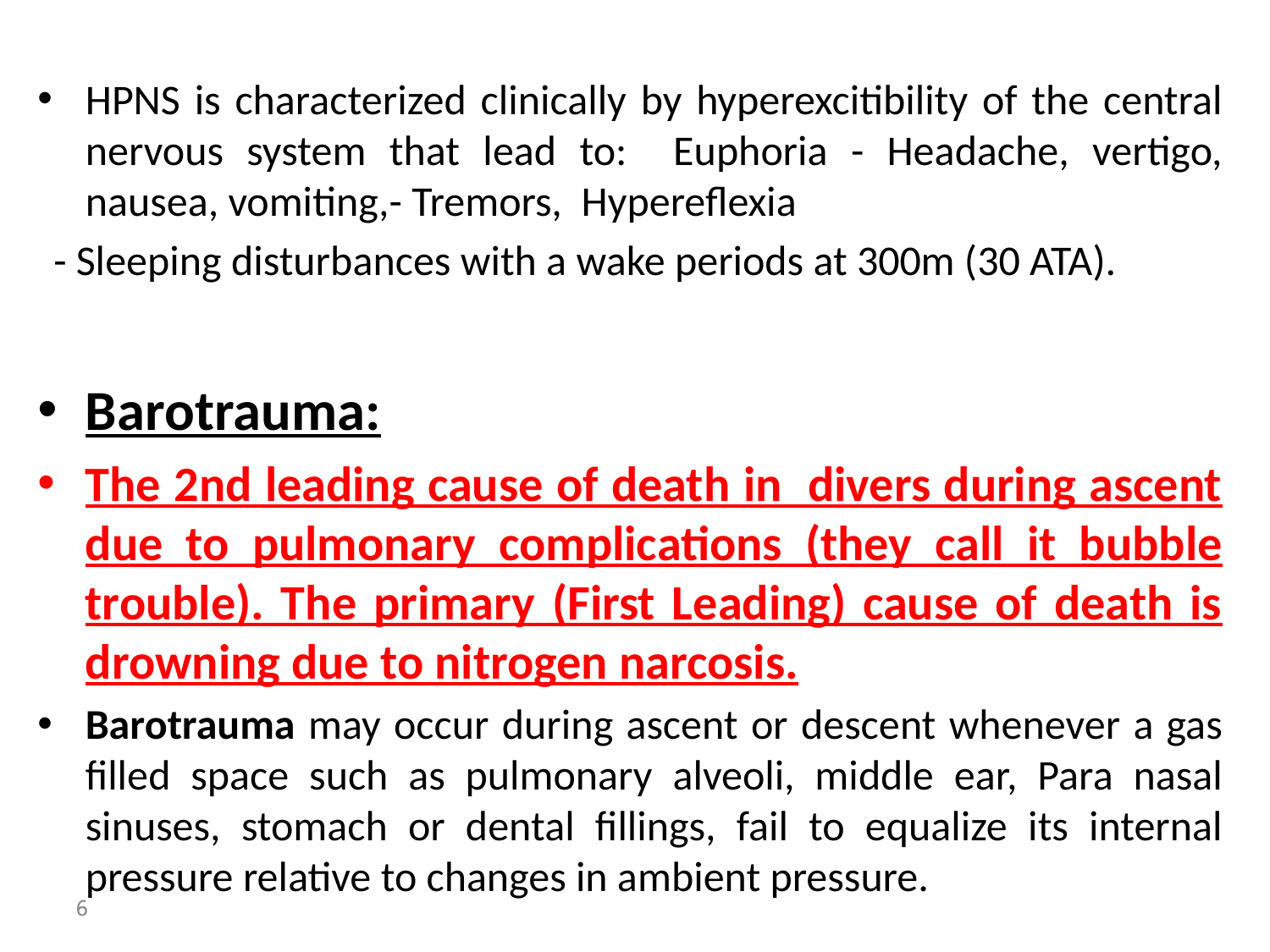

HPNS is characterized clinically by hyperexcitibility of the central nervous system that lead to:  Euphoria - Headache, vertigo, nausea, vomiting,- Tremors,  Hypereflexia
- Sleeping disturbances with a wake periods at 300m (30 ATA).

Barotrauma:
The 2nd leading cause of death in  divers during ascent due to pulmonary complications (they call it bubble trouble). The primary (First Leading) cause of death is drowning due to nitrogen narcosis.
Barotrauma may occur during ascent or descent whenever a gas filled space such as pulmonary alveoli, middle ear, Para nasal sinuses, stomach or dental fillings, fail to equalize its internal pressure relative to changes in ambient pressure.
6